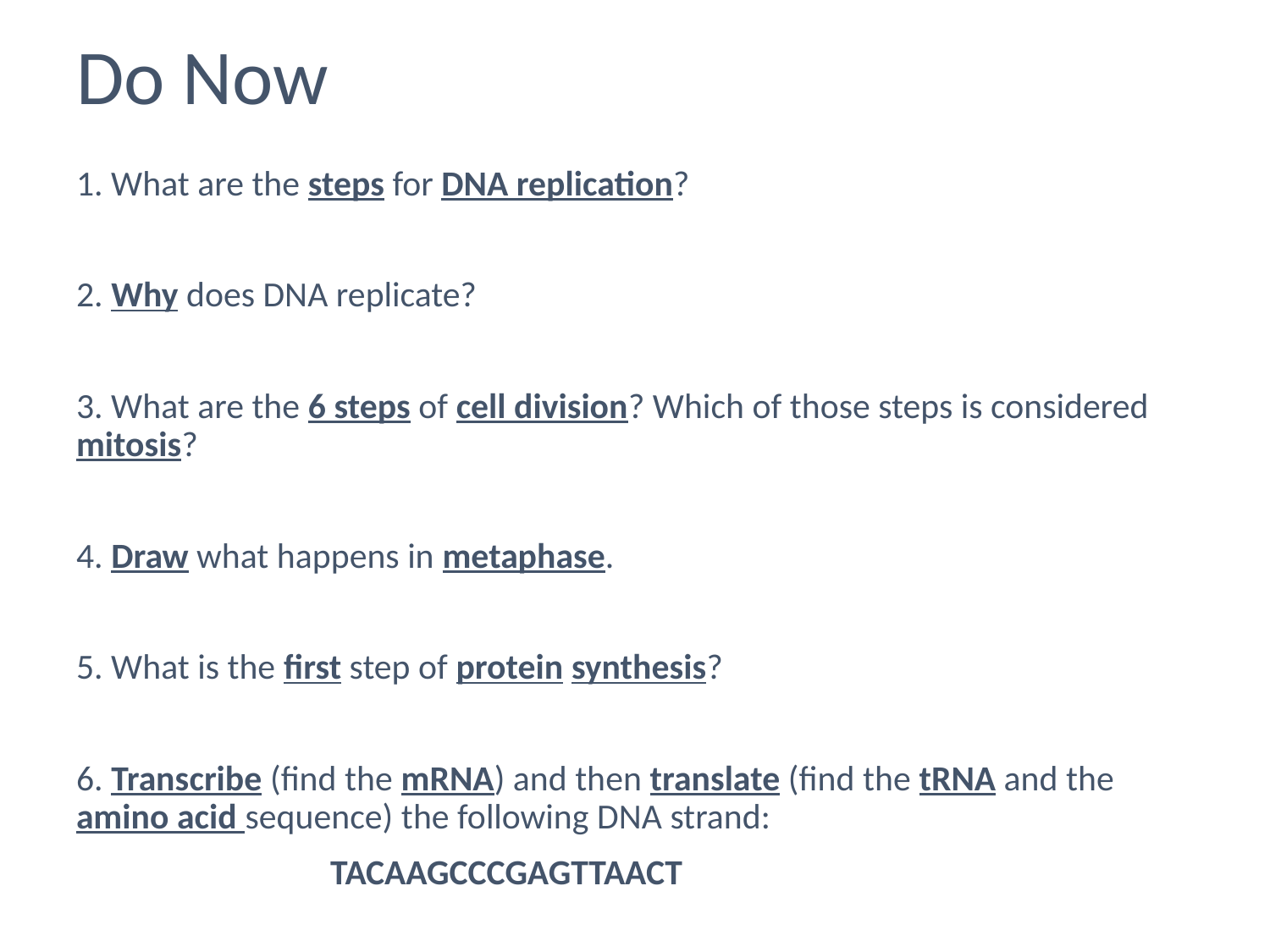

# Do Now
1. What are the steps for DNA replication?

2. Why does DNA replicate?

3. What are the 6 steps of cell division? Which of those steps is considered mitosis?

4. Draw what happens in metaphase.

5. What is the first step of protein synthesis?

6. Transcribe (find the mRNA) and then translate (find the tRNA and the amino acid sequence) the following DNA strand:
		TACAAGCCCGAGTTAACT